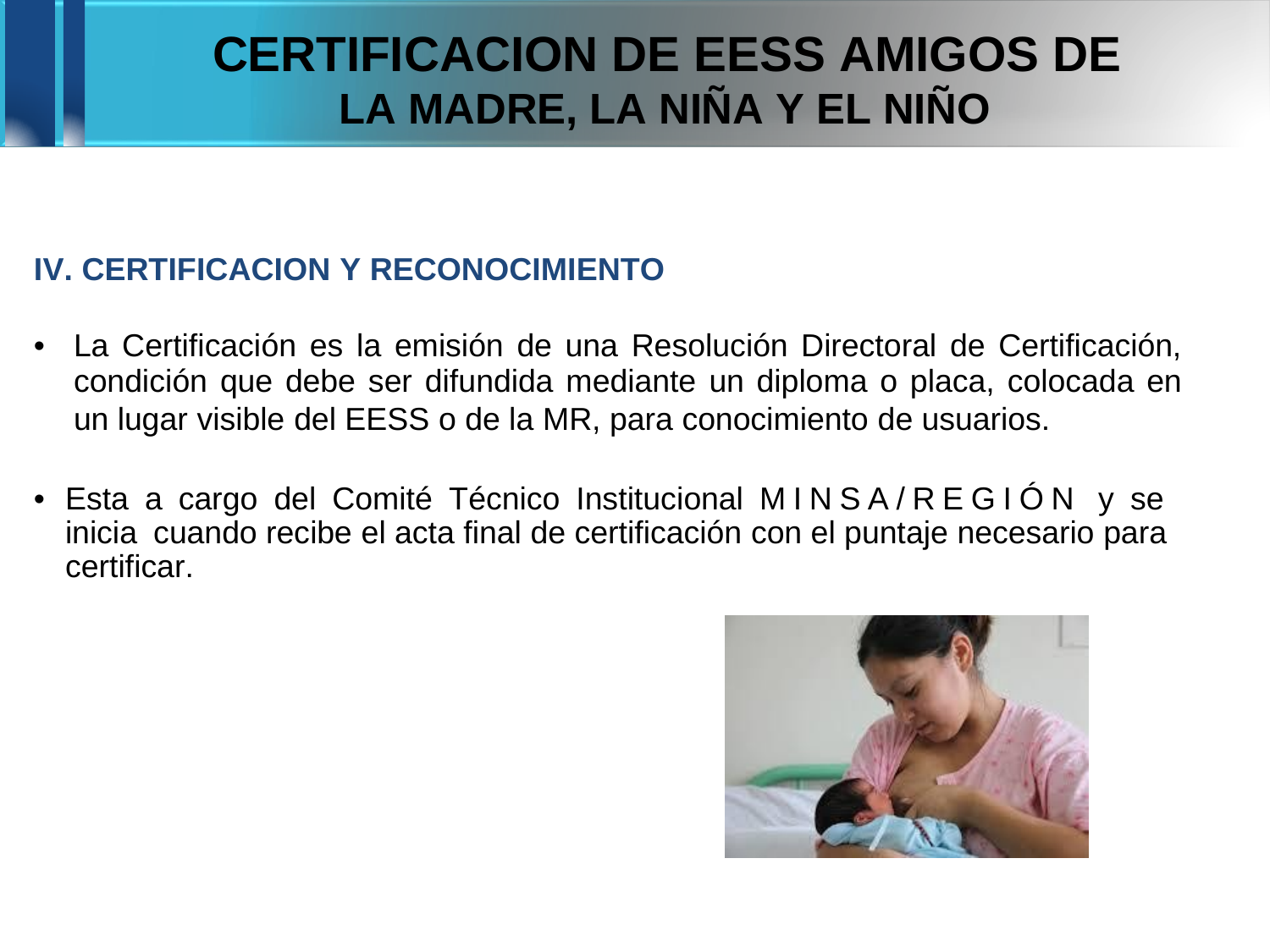

CERTIFICACION DE EESS AMIGOS DE
LA MADRE, LA NIÑA Y EL NIÑO
IV. CERTIFICACION Y RECONOCIMIENTO
•
La Certificación es la emisión de una Resolución Directoral de Certificación,
condición que debe ser difundida mediante un diploma o placa, colocada en
un lugar visible del EESS o de la MR, para conocimiento de usuarios.
•
Esta a cargo del Comité Técnico Institucional MINSA/REGIÓN y se inicia cuando recibe el acta final de certificación con el puntaje necesario para certificar.